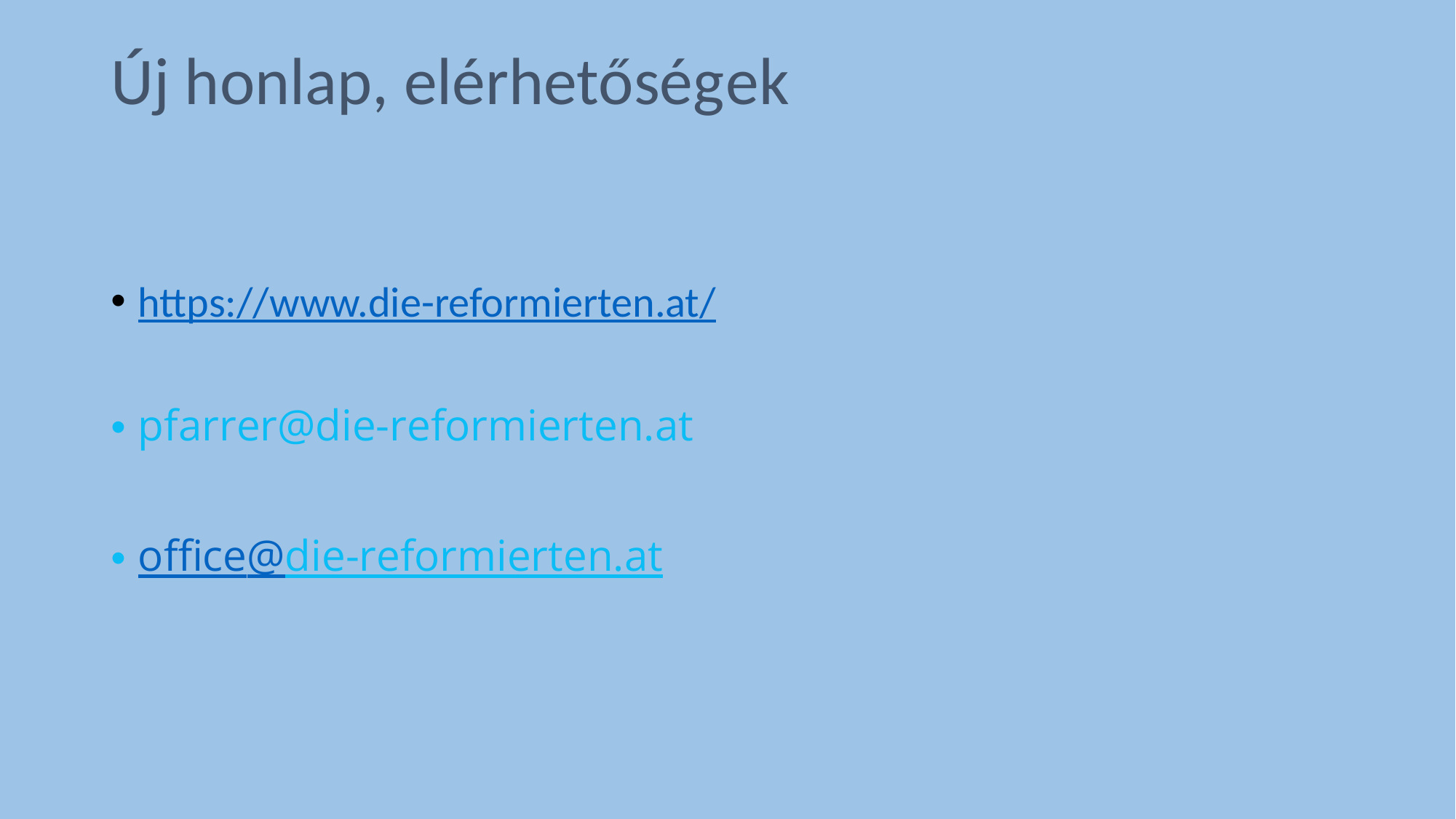

# Új honlap, elérhetőségek
https://www.die-reformierten.at/
pfarrer@die-reformierten.at
office@die-reformierten.at